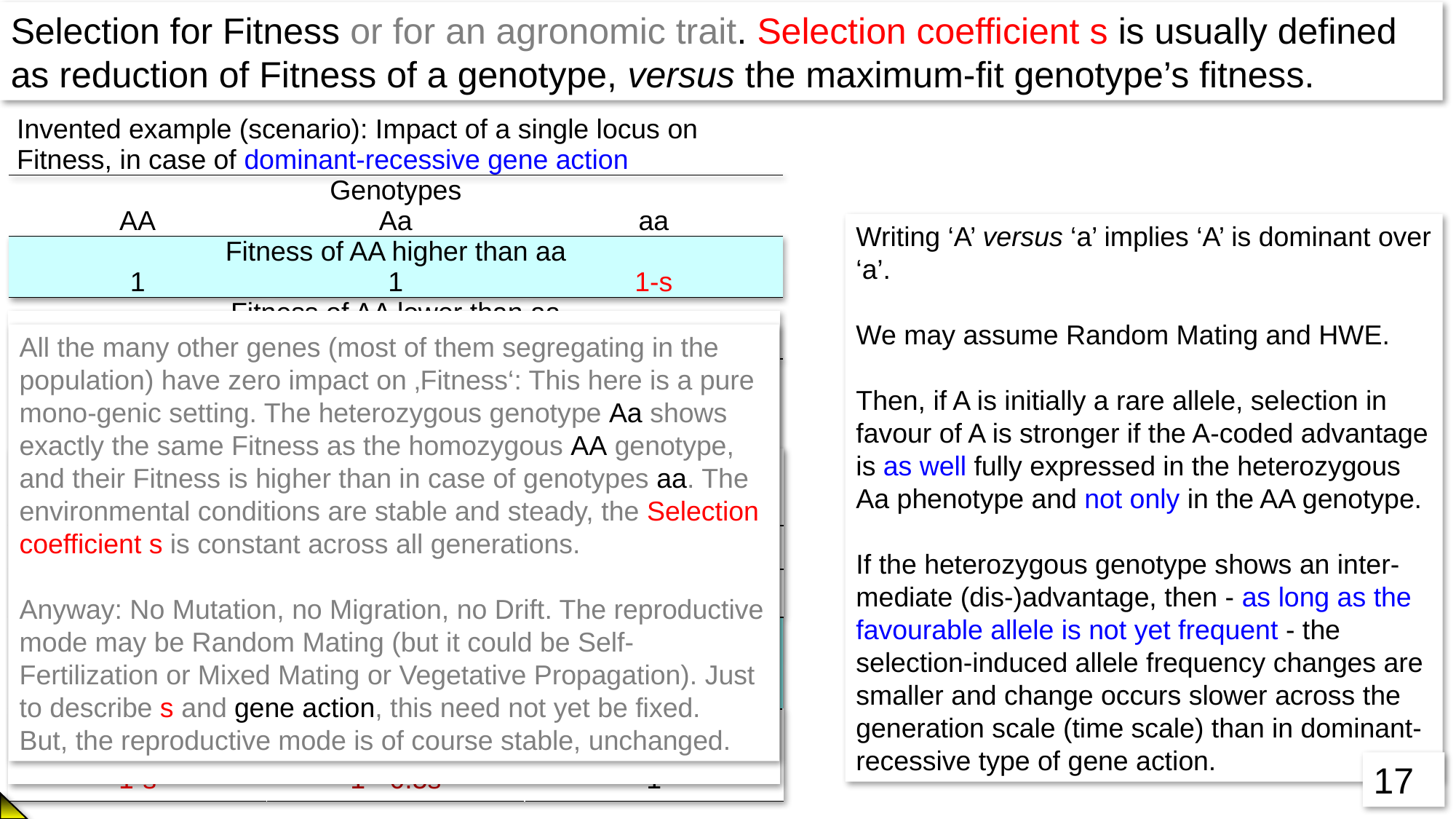

Selection for Fitness or for an agronomic trait. Selection coefficient s is usually defined as reduction of Fitness of a genotype, versus the maximum-fit genotype’s fitness.

| Invented example (scenario): Impact of a single locus on Fitness, in case of dominant-recessive gene action |  |  |
| --- | --- | --- |
| Genotypes |  |  |
| AA | Aa | aa |
| Fitness of AA higher than aa |  |  |
| 1 | 1 | 1-s |
| Fitness of AA lower than aa |  |  |
| 1-s | 1-s | 1 |
Writing ‘A’ versus ‘a’ implies ‘A’ is dominant over ‘a’.

We may assume Random Mating and HWE.

Then, if A is initially a rare allele, selection in favour of A is stronger if the A-coded advantage is as well fully expressed in the heterozygous Aa phenotype and not only in the AA genotype.

If the heterozygous genotype shows an inter-mediate (dis-)advantage, then - as long as the favourable allele is not yet frequent - the selection-induced allele frequency changes are smaller and change occurs slower across the generation scale (time scale) than in dominant-recessive type of gene action.

All the many other genes (most of them segregating in the population) have zero impact on ‚Fitness‘: This here is a pure mono-genic setting. The heterozygous genotype Aa shows exactly the same Fitness as the homozygous AA genotype, and their Fitness is higher than in case of genotypes aa. The environmental conditions are stable and steady, the Selection coefficient s is constant across all generations.

Anyway: No Mutation, no Migration, no Drift. The reproductive mode may be Random Mating (but it could be Self-Fertilization or Mixed Mating or Vegetative Propagation). Just to describe s and gene action, this need not yet be fixed.
But, the reproductive mode is of course stable, unchanged.

| Impact of single locus on fitness, case of intermediate gene action |  |  |
| --- | --- | --- |
| Genotypes |  |  |
| A1A1 | A1A2 | A2A2 |
| Fitness of A1A1 higher than A2A2 |  |  |
| 1 | 1 - 0.5s | 1-s |
| Fitness of A1A1 lower than A2A2 |  |  |
| 1-s | 1 - 0.5s | 1 |
17
17